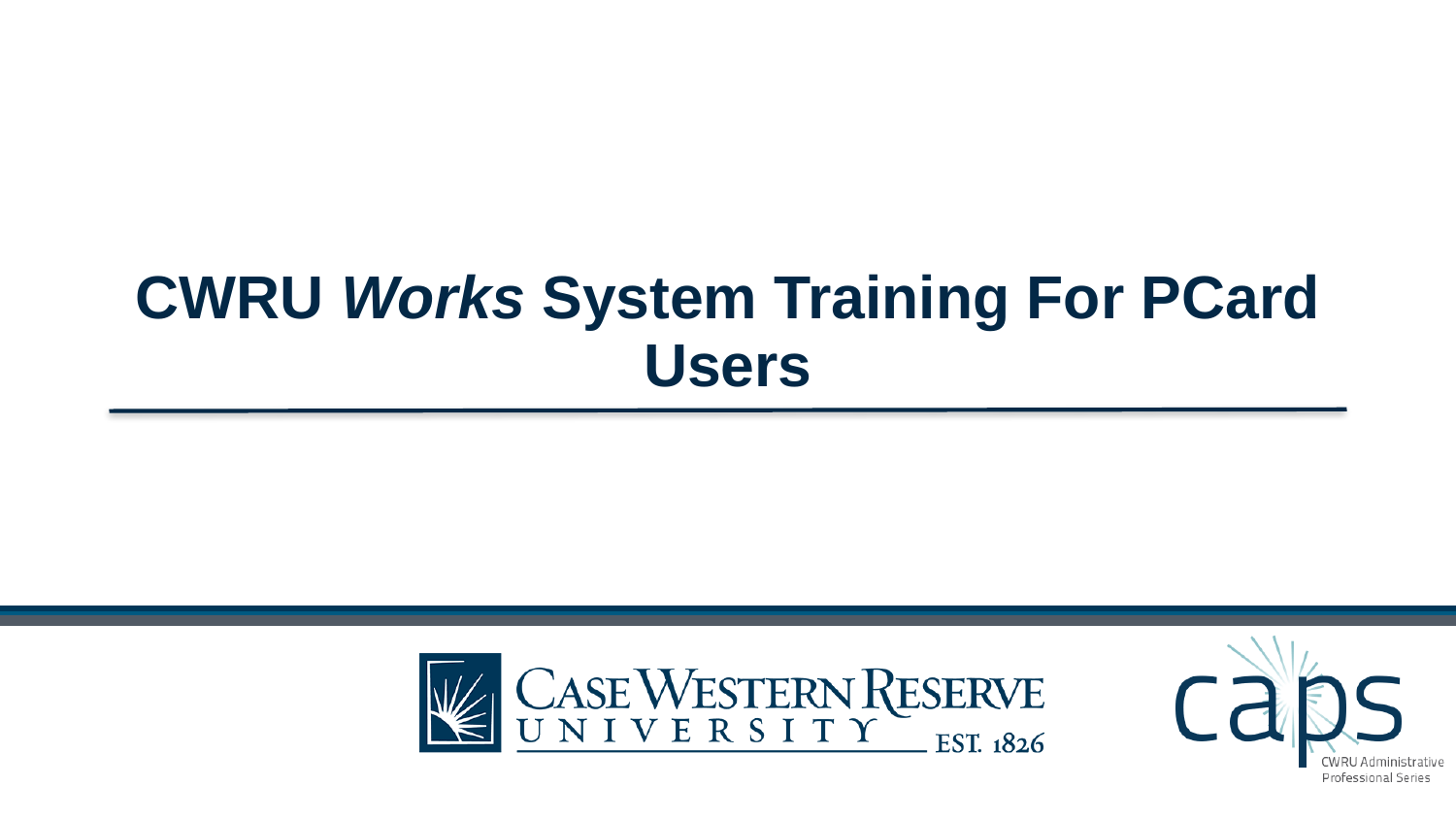

# CWRU Works System Training For PCard Users